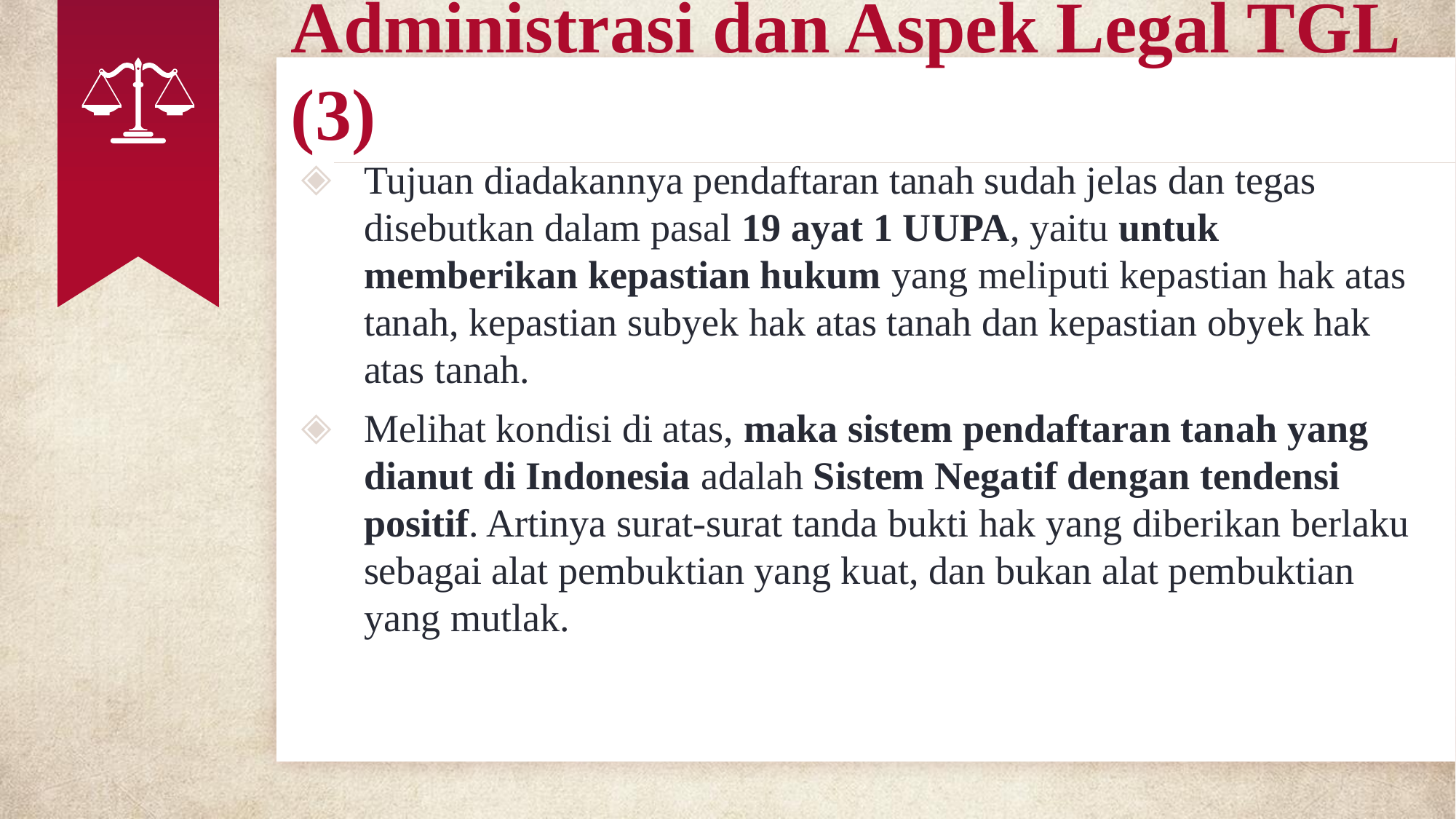

# Administrasi dan Aspek Legal TGL (3)
Tujuan diadakannya pendaftaran tanah sudah jelas dan tegas disebutkan dalam pasal 19 ayat 1 UUPA, yaitu untuk memberikan kepastian hukum yang meliputi kepastian hak atas tanah, kepastian subyek hak atas tanah dan kepastian obyek hak atas tanah.
Melihat kondisi di atas, maka sistem pendaftaran tanah yang dianut di Indonesia adalah Sistem Negatif dengan tendensi positif. Artinya surat-surat tanda bukti hak yang diberikan berlaku sebagai alat pembuktian yang kuat, dan bukan alat pembuktian yang mutlak.